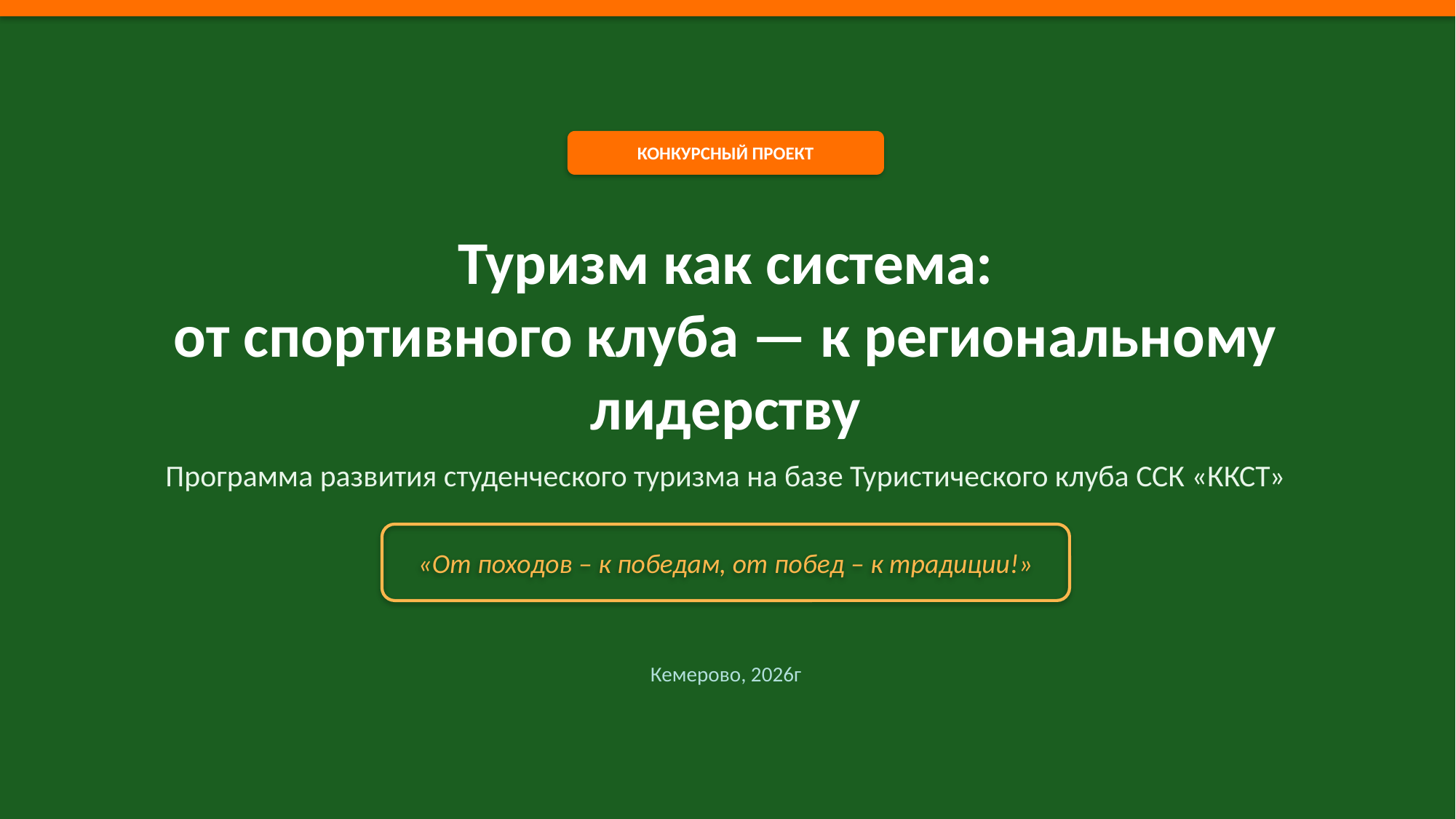

КОНКУРСНЫЙ ПРОЕКТ
Туризм как система:
от спортивного клуба — к региональному лидерству

Программа развития студенческого туризма на базе Туристического клуба ССК «ККСТ»
«От походов – к победам, от побед – к традиции!»
Кемерово, 2026г